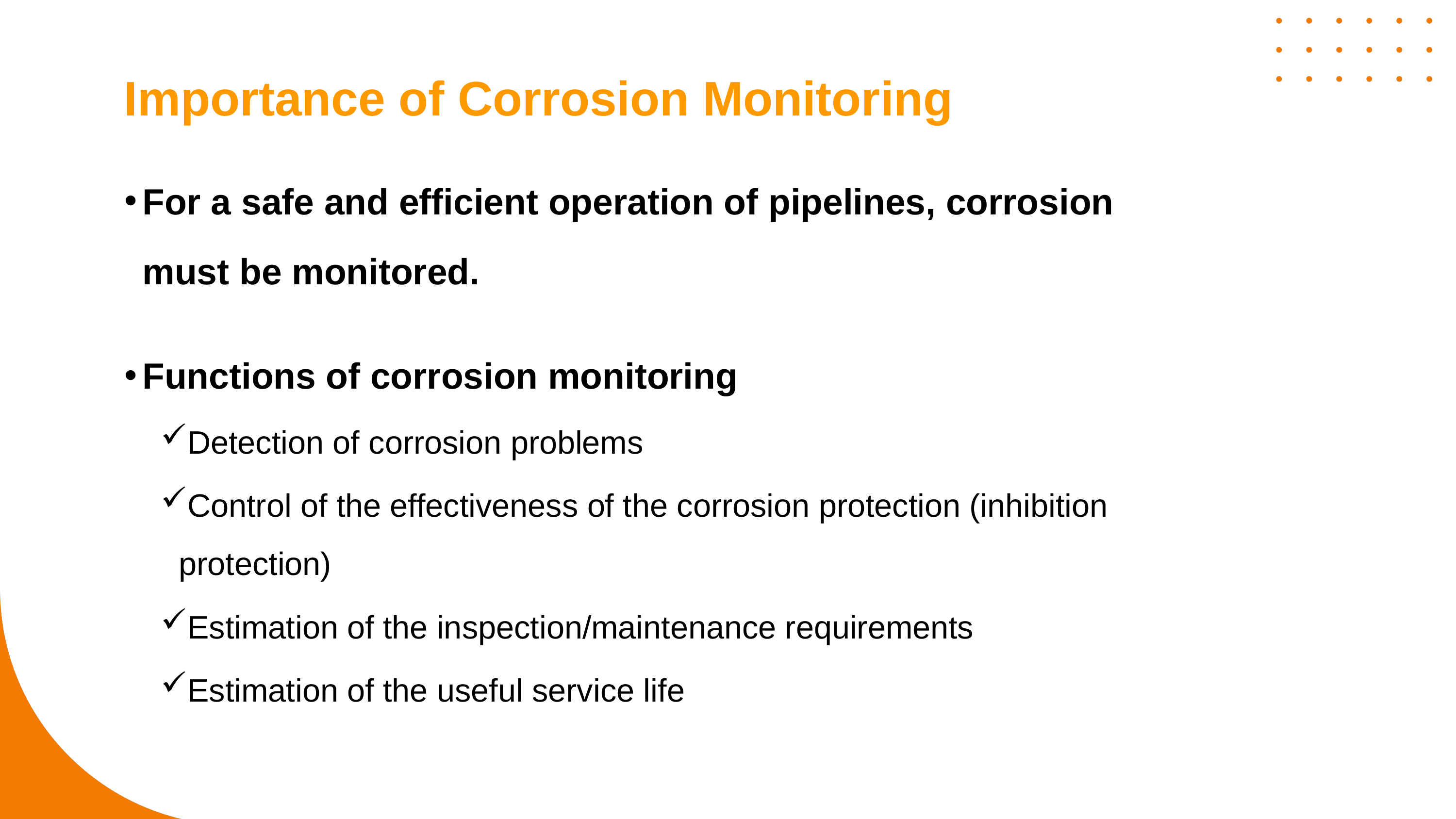

Importance of Corrosion Monitoring
For a safe and efficient operation of pipelines, corrosion must be monitored.

Functions of corrosion monitoring
Detection of corrosion problems
Control of the effectiveness of the corrosion protection (inhibition protection)
Estimation of the inspection/maintenance requirements
Estimation of the useful service life